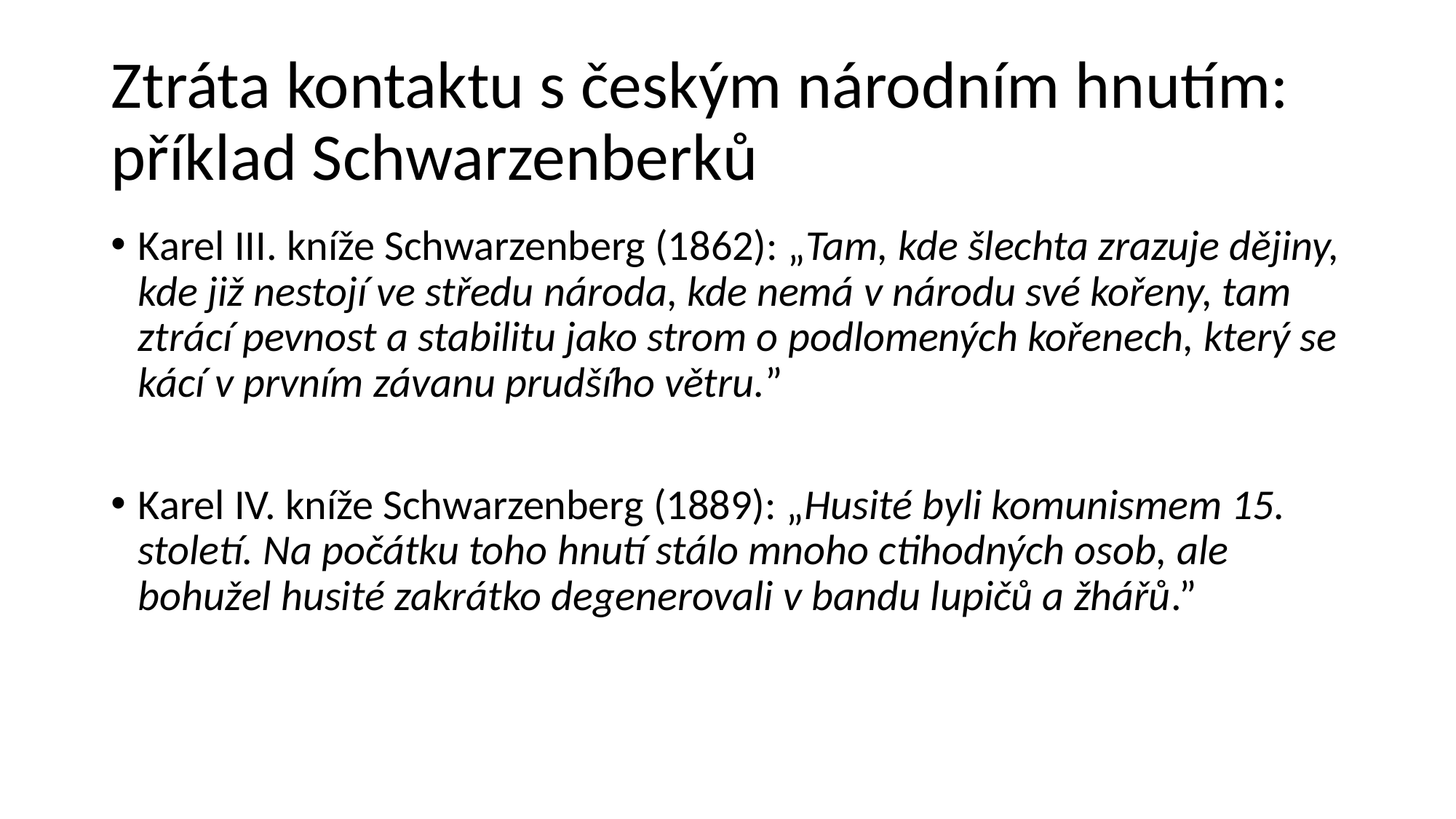

# Ztráta kontaktu s českým národním hnutím: příklad Schwarzenberků
Karel III. kníže Schwarzenberg (1862): „Tam, kde šlechta zrazuje dějiny, kde již nestojí ve středu národa, kde nemá v národu své kořeny, tam ztrácí pevnost a stabilitu jako strom o podlomených kořenech, který se kácí v prvním závanu prudšího větru.”

Karel IV. kníže Schwarzenberg (1889): „Husité byli komunismem 15. století. Na počátku toho hnutí stálo mnoho ctihodných osob, ale bohužel husité zakrátko degenerovali v bandu lupičů a žhářů.”